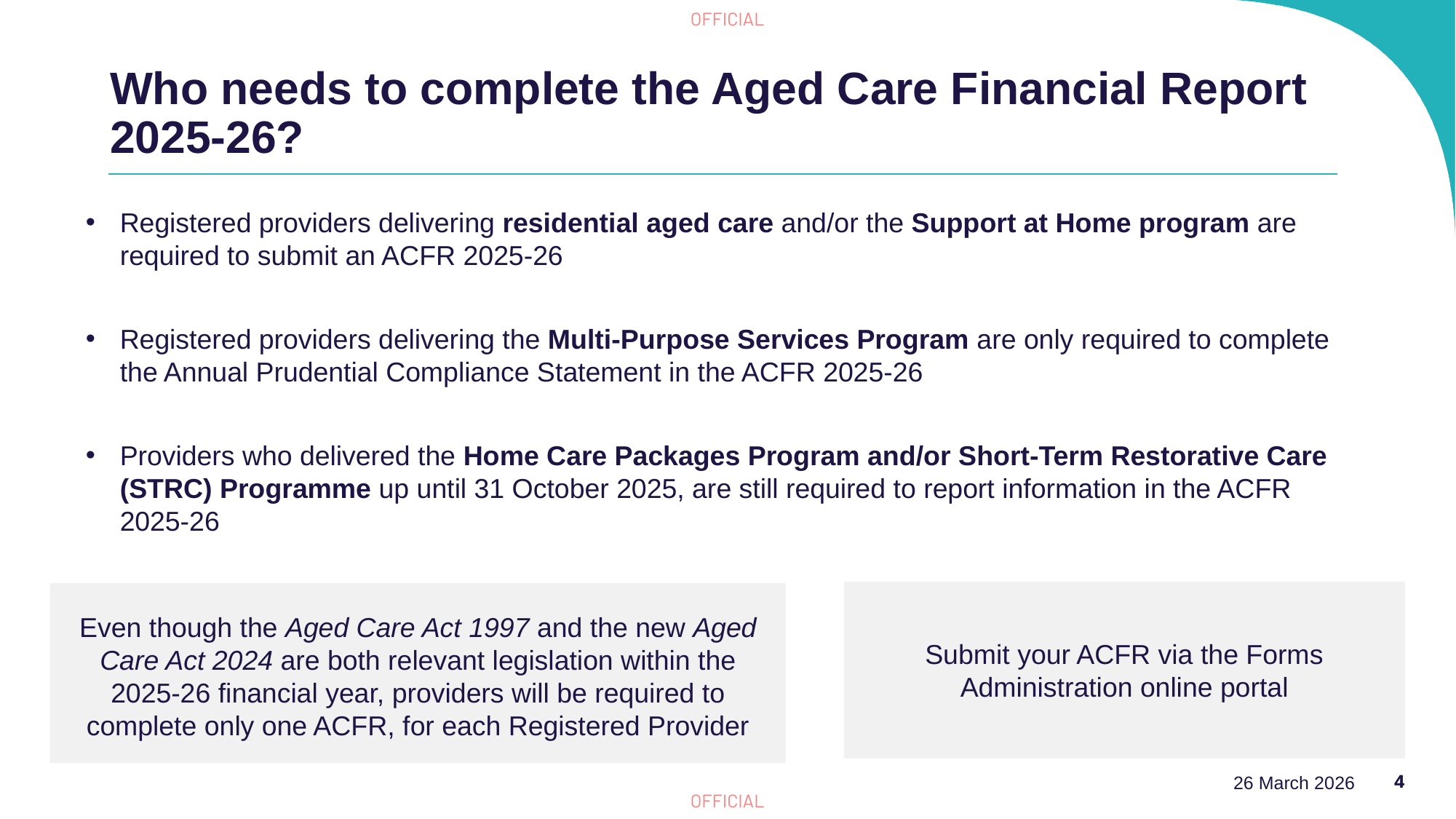

# Who needs to complete the Aged Care Financial Report 2025-26?
Registered providers delivering residential aged care and/or the Support at Home program are required to submit an ACFR 2025-26

Registered providers delivering the Multi-Purpose Services Program are only required to complete the Annual Prudential Compliance Statement in the ACFR 2025-26

Providers who delivered the Home Care Packages Program and/or Short-Term Restorative Care (STRC) Programme up until 31 October 2025, are still required to report information in the ACFR 2025-26

Even though the Aged Care Act 1997 and the new Aged Care Act 2024 are both relevant legislation within the 2025-26 financial year, providers will be required to complete only one ACFR, for each Registered Provider
Submit your ACFR via the Forms Administration online portal
26 March 2026